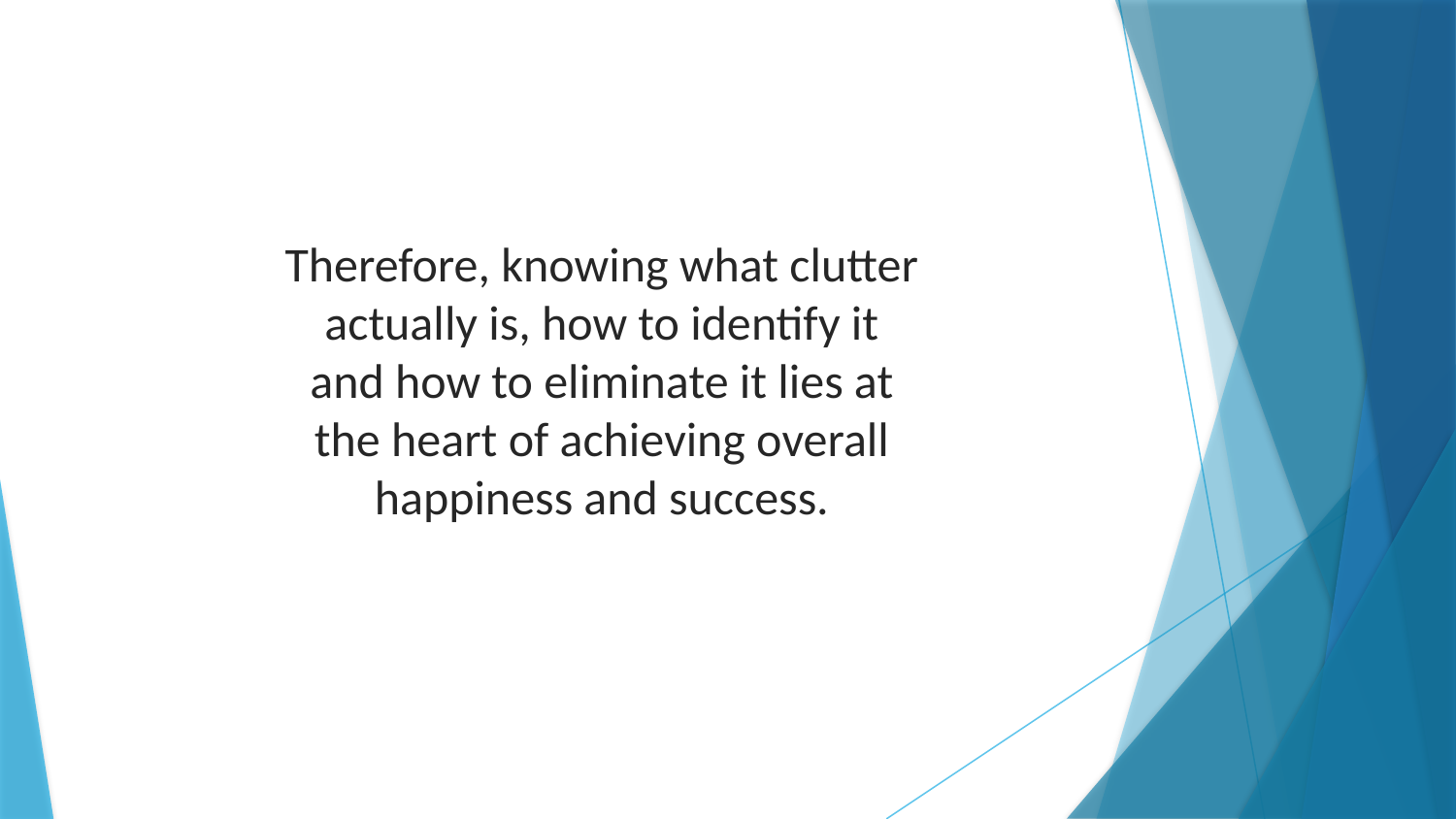

Therefore, knowing what clutter actually is, how to identify it and how to eliminate it lies at the heart of achieving overall happiness and success.